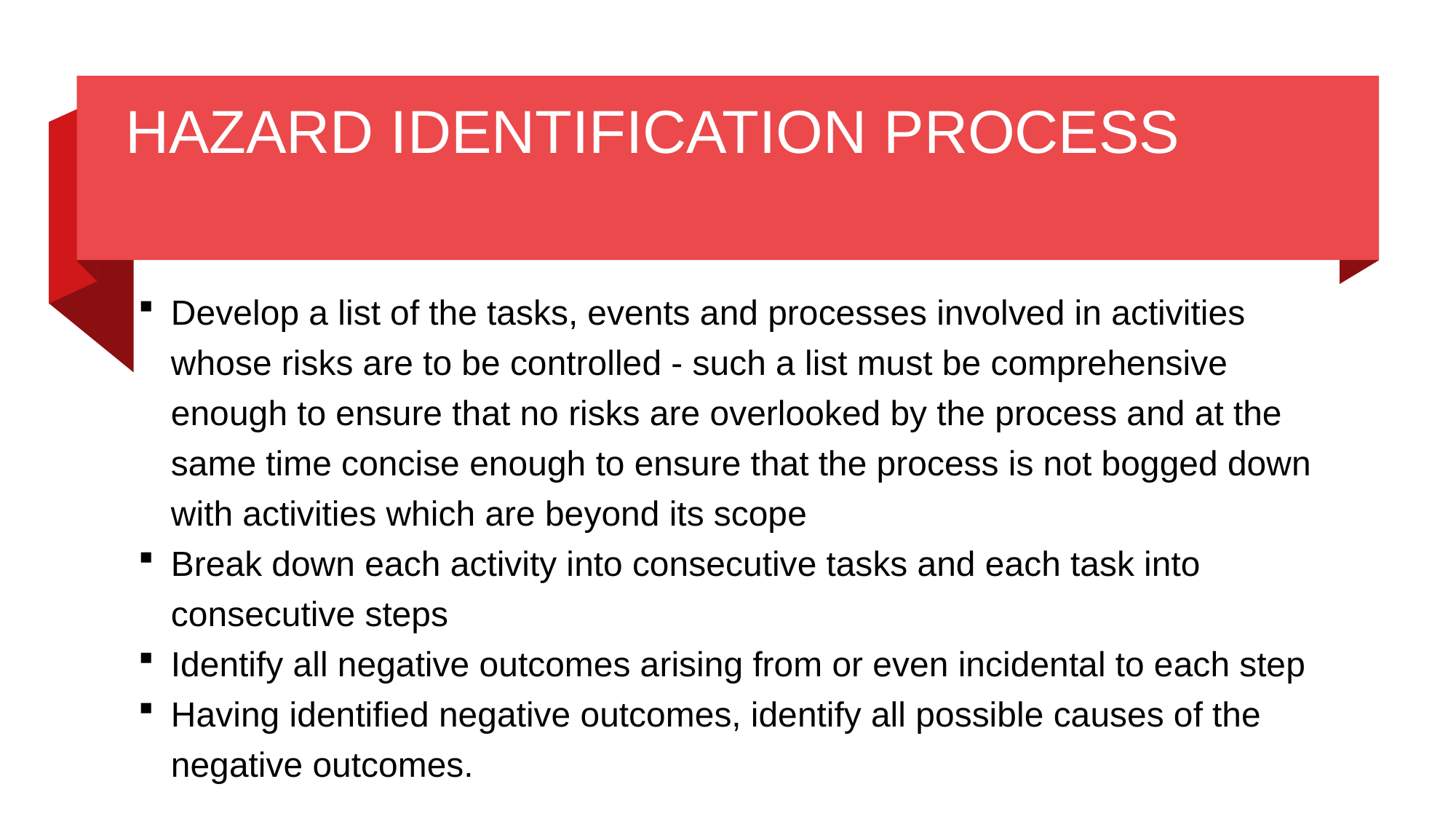

# HAZARD IDENTIFICATION PROCESS

Develop a list of the tasks, events and processes involved in activities whose risks are to be controlled - such a list must be comprehensive enough to ensure that no risks are overlooked by the process and at the same time concise enough to ensure that the process is not bogged down with activities which are beyond its scope
Break down each activity into consecutive tasks and each task into consecutive steps
Identify all negative outcomes arising from or even incidental to each step
Having identified negative outcomes, identify all possible causes of the negative outcomes.